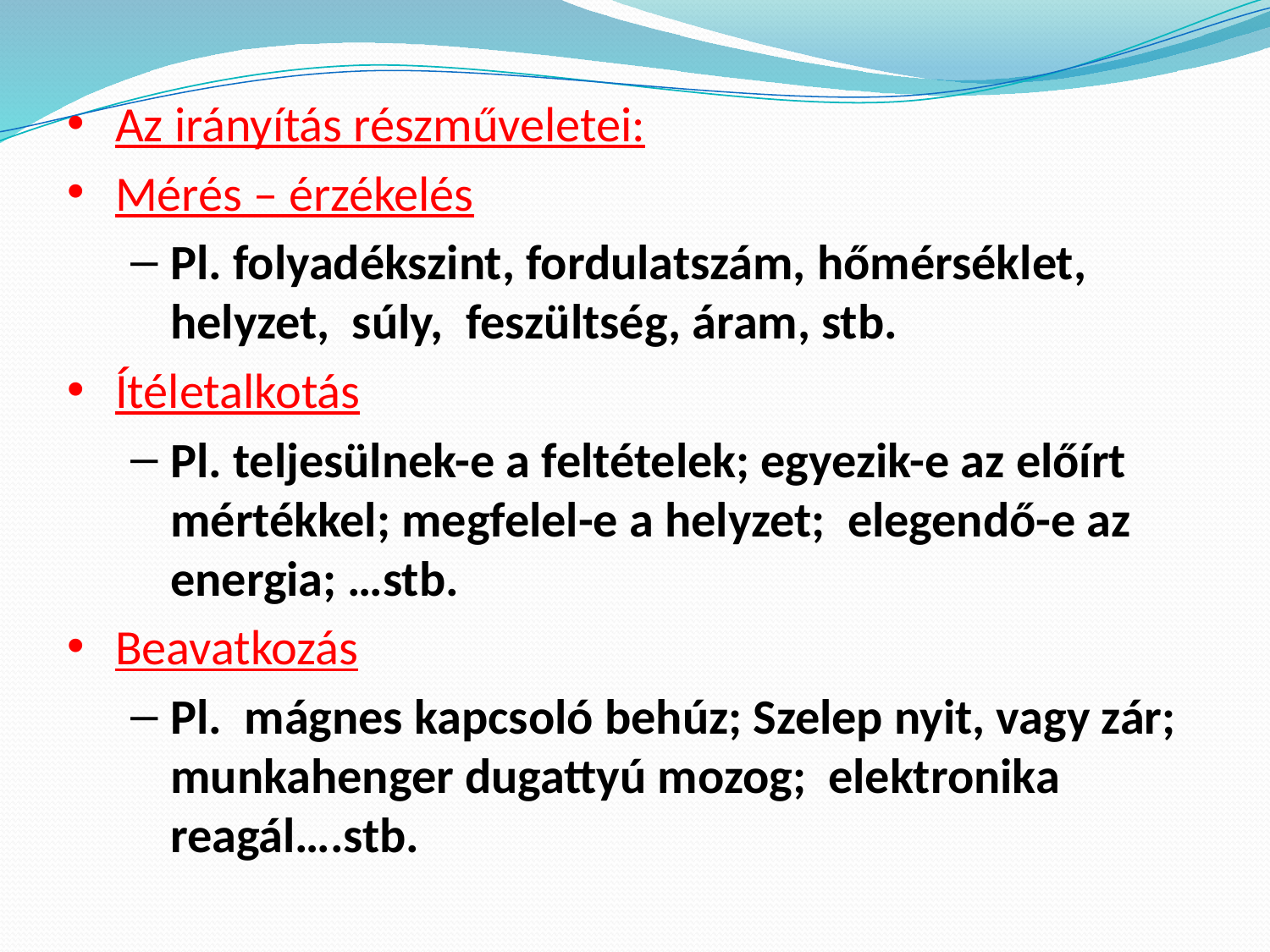

Az irányítás részműveletei:
Mérés – érzékelés
Pl. folyadékszint, fordulatszám, hőmérséklet, helyzet,  súly,  feszültség, áram, stb.
Ítéletalkotás
Pl. teljesülnek-e a feltételek; egyezik-e az előírt mértékkel; megfelel-e a helyzet;  elegendő-e az energia; …stb.
Beavatkozás
Pl.  mágnes kapcsoló behúz; Szelep nyit, vagy zár; munkahenger dugattyú mozog;  elektronika reagál….stb.